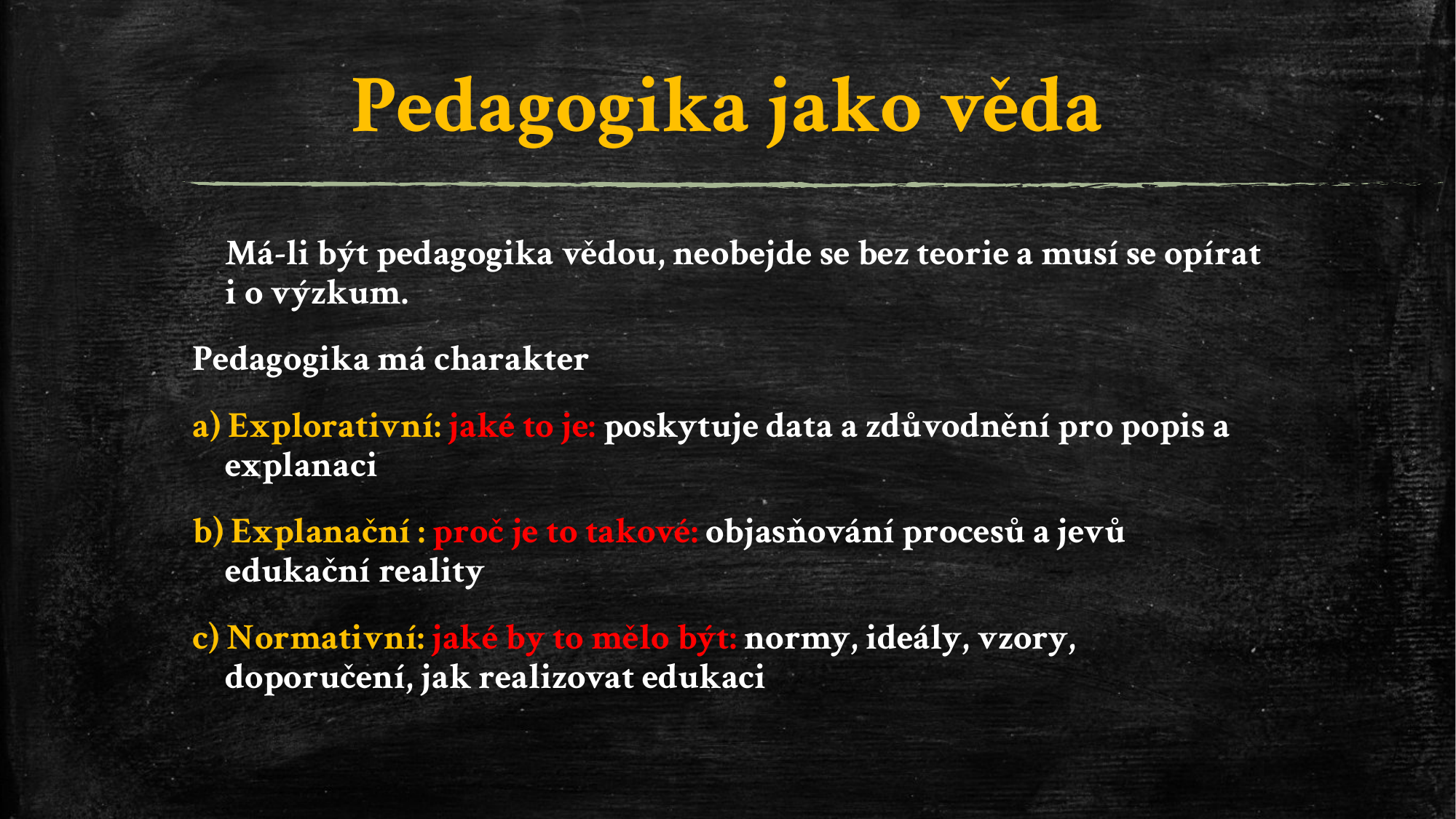

# Pedagogika jako věda
	Má-li být pedagogika vědou, neobejde se bez teorie a musí se opírat i o výzkum.
Pedagogika má charakter
a) Explorativní: jaké to je: poskytuje data a zdůvodnění pro popis a explanaci
b) Explanační : proč je to takové: objasňování procesů a jevů edukační reality
c) Normativní: jaké by to mělo být: normy, ideály, vzory, doporučení, jak realizovat edukaci